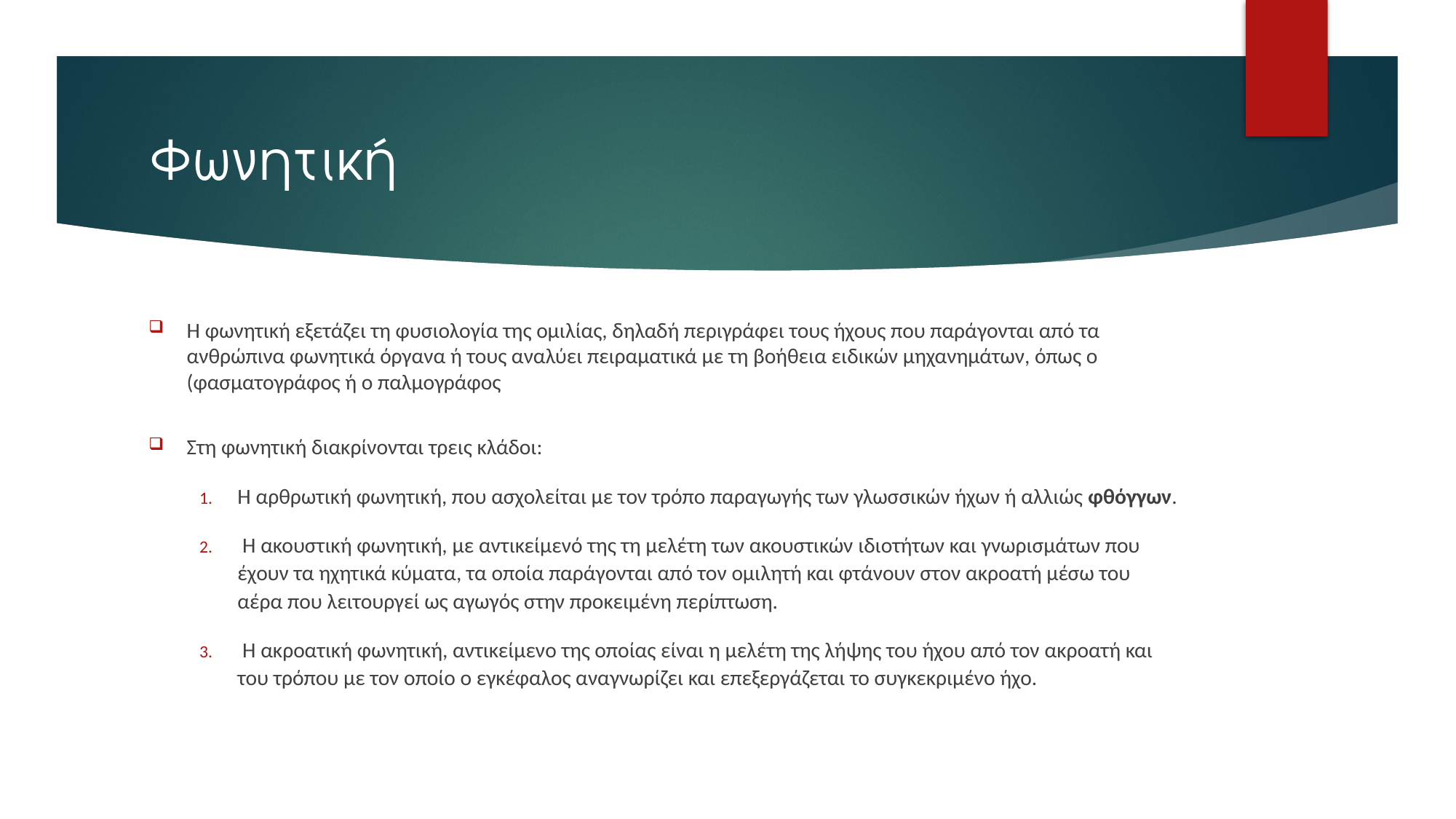

# Φωνητική
Η φωνητική εξετάζει τη φυσιολογία της ομιλίας, δηλαδή περιγράφει τους ήχους που παράγονται από τα ανθρώπινα φωνητικά όργανα ή τους αναλύει πειραματικά με τη βοήθεια ειδικών μηχανημάτων, όπως ο (φασματογράφος ή ο παλμογράφος
Στη φωνητική διακρίνονται τρεις κλάδοι:
Η αρθρωτική φωνητική, που ασχολείται με τον τρόπο παραγωγής των γλωσσικών ήχων ή αλλιώς φθόγγων.
 Η ακουστική φωνητική, με αντικείμενό της τη μελέτη των ακουστικών ιδιοτήτων και γνωρισμάτων που έχουν τα ηχητικά κύματα, τα οποία παράγονται από τον ομιλητή και φτάνουν στον ακροατή μέσω του αέρα που λειτουργεί ως αγωγός στην προκειμένη περίπτωση.
 Η ακροατική φωνητική, αντικείμενο της οποίας είναι η μελέτη της λήψης του ήχου από τον ακροατή και του τρόπου με τον οποίο ο εγκέφαλος αναγνωρίζει και επεξεργάζεται το συγκεκριμένο ήχο.